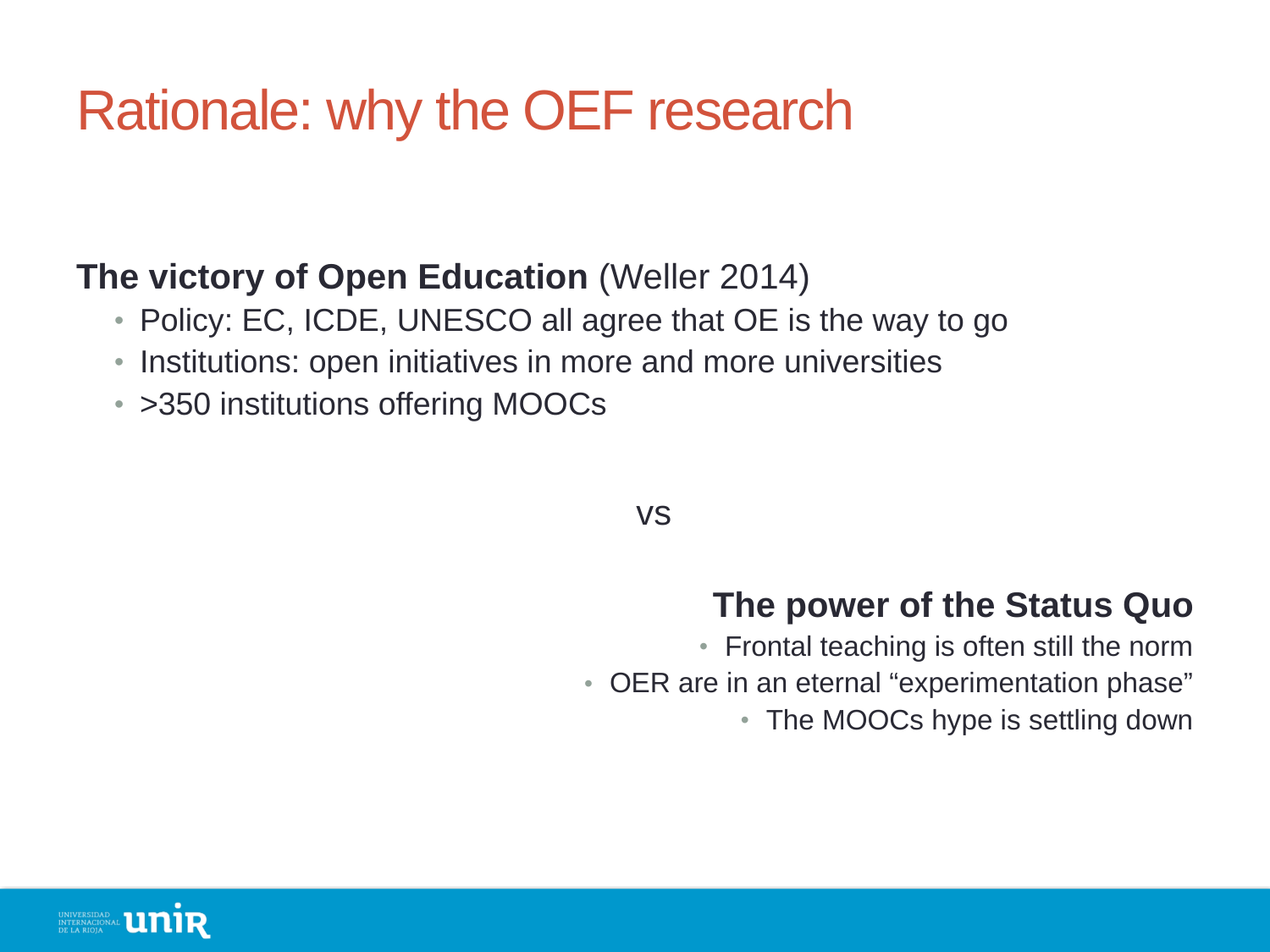

# Rationale: why the OEF research
The victory of Open Education (Weller 2014)
Policy: EC, ICDE, UNESCO all agree that OE is the way to go
Institutions: open initiatives in more and more universities
>350 institutions offering MOOCs

vs

The power of the Status Quo
Frontal teaching is often still the norm
OER are in an eternal “experimentation phase”
The MOOCs hype is settling down